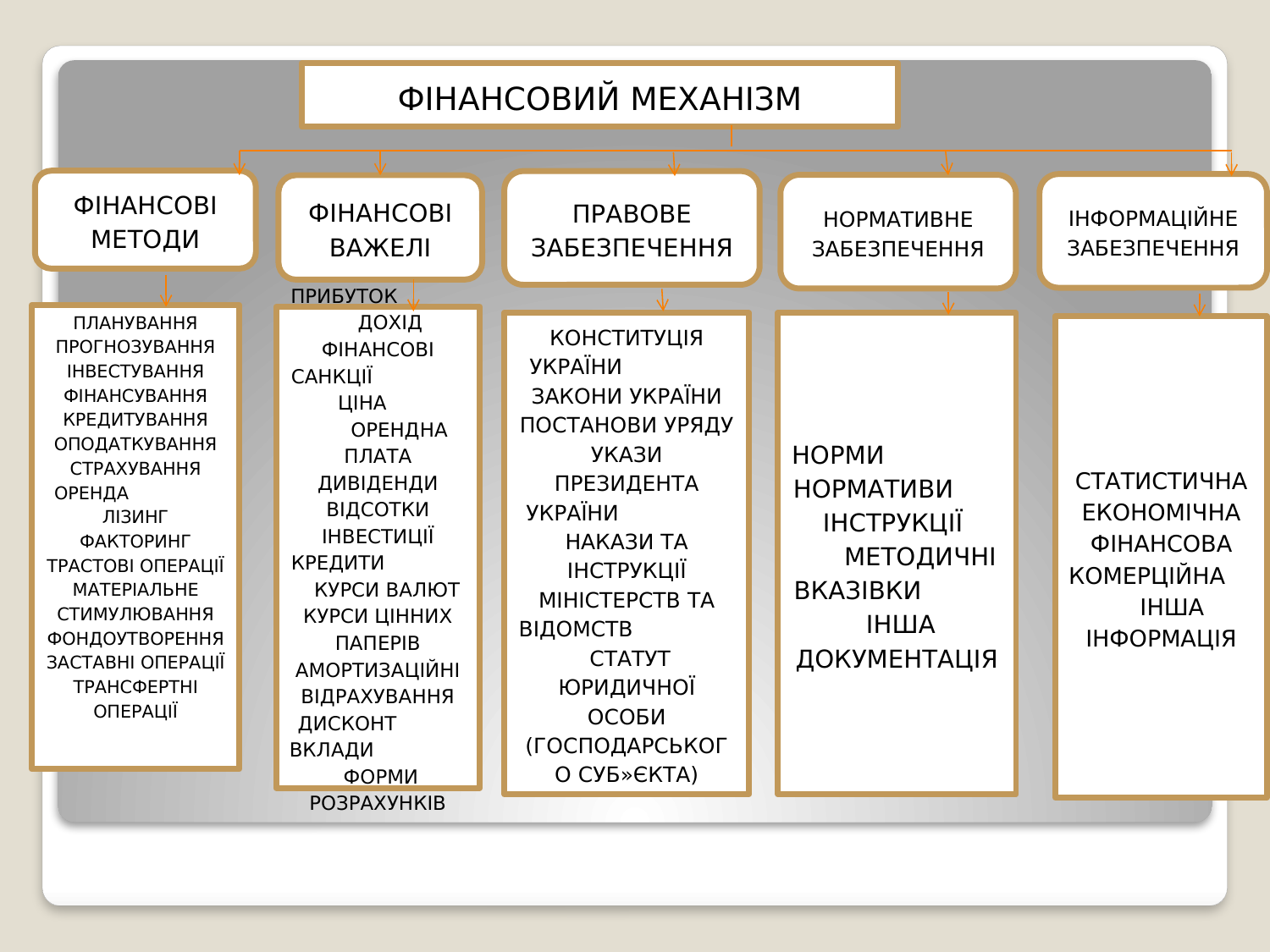

ФІНАНСОВИЙ МЕХАНІЗМ
ФІНАНСОВІ МЕТОДИ
ПРАВОВЕ ЗАБЕЗПЕЧЕННЯ
ІНФОРМАЦІЙНЕ ЗАБЕЗПЕЧЕННЯ
НОРМАТИВНЕ ЗАБЕЗПЕЧЕННЯ
ФІНАНСОВІ ВАЖЕЛІ
ПЛАНУВАННЯ ПРОГНОЗУВАННЯ ІНВЕСТУВАННЯ ФІНАНСУВАННЯ КРЕДИТУВАННЯ ОПОДАТКУВАННЯ СТРАХУВАННЯ ОРЕНДА                 ЛІЗИНГ ФАКТОРИНГ ТРАСТОВІ ОПЕРАЦІЇ МАТЕРІАЛЬНЕ СТИМУЛЮВАННЯ ФОНДОУТВОРЕННЯ ЗАСТАВНІ ОПЕРАЦІЇ ТРАНСФЕРТНІ ОПЕРАЦІЇ

ПРИБУТОК                ДОХІД ФІНАНСОВІ САНКЦІЇ                        ЦІНА                     ОРЕНДНА ПЛАТА ДИВІДЕНДИ ВІДСОТКИ ІНВЕСТИЦІЇ КРЕДИТИ                 КУРСИ ВАЛЮТ КУРСИ ЦІННИХ ПАПЕРІВ АМОРТИЗАЦІЙНІ ВІДРАХУВАННЯ ДИСКОНТ           ВКЛАДИ                 ФОРМИ РОЗРАХУНКІВ
КОНСТИТУЦІЯ УКРАЇНИ                ЗАКОНИ УКРАЇНИ ПОСТАНОВИ УРЯДУ УКАЗИ ПРЕЗИДЕНТА УКРАЇНИ                 НАКАЗИ ТА ІНСТРУКЦІЇ МІНІСТЕРСТВ ТА ВІДОМСТВ                 СТАТУТ ЮРИДИЧНОЇ ОСОБИ (ГОСПОДАРСЬКОГО СУБ»ЄКТА)
НОРМИ                НОРМАТИВИ           ІНСТРУКЦІЇ            МЕТОДИЧНІ ВКАЗІВКИ            ІНША ДОКУМЕНТАЦІЯ
СТАТИСТИЧНА ЕКОНОМІЧНА ФІНАНСОВА КОМЕРЦІЙНА        ІНША ІНФОРМАЦІЯ